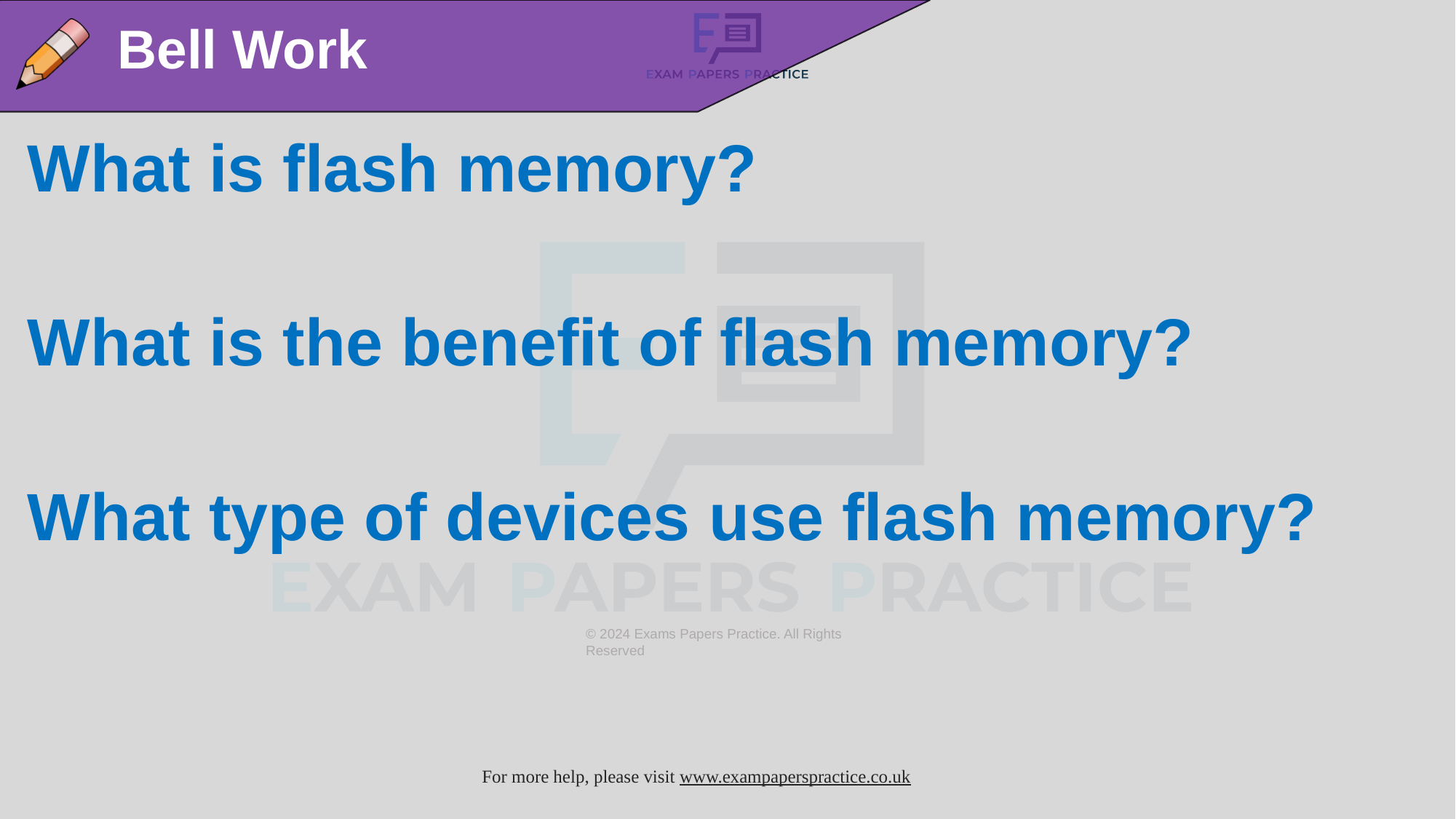

Bell Work
What is flash memory?

What is the benefit of flash memory?

What type of devices use flash memory?